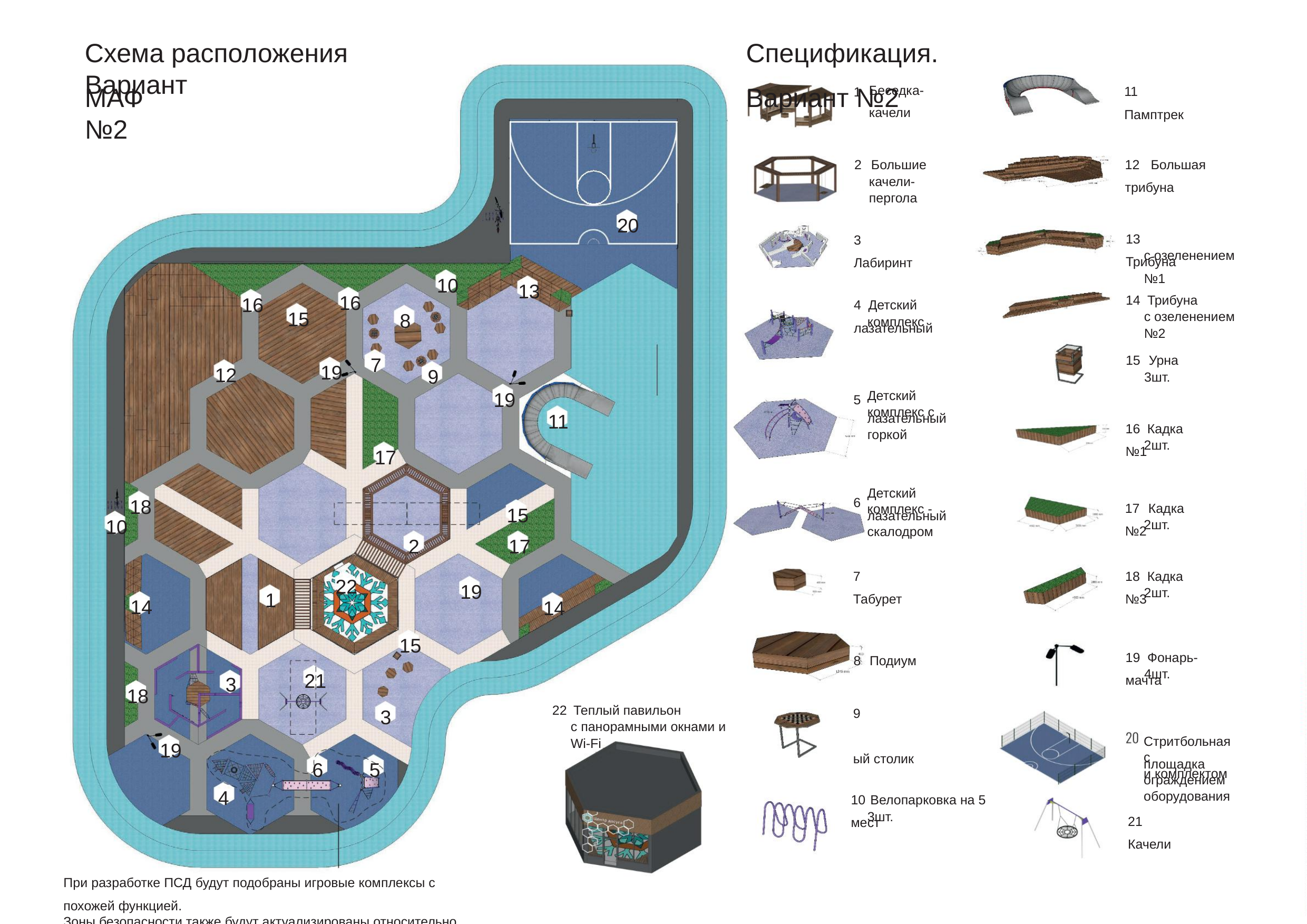

Схема расположения МАФ
Спецификация. Вариант №2
Вариант №2
Беседка-качели
11 Памптрек
1
12 Большая трибуна
2 Большие
качели-пергола
20
13 Трибуна
3 Лабиринт
с озеленением №1
10
13
16
16
14 Трибуна
с озеленением №2
4 Детский лазательный
15
8
комплекс
7
15 Урна
19
12
9
3шт.
19
Детский лазательный
5
комплекс с горкой
11
16 Кадка №1
2шт.
17
Детский лазательный
18
6
15
17
17 Кадка №2
комплекс - скалодром
10
2шт.
2
18 Кадка №3
7 Табурет
8 Подиум
22
19
1
2шт.
14
18
14
15
19 Фонарь-мачта
21
4шт.
3
3
22 Теплый павильон
с панорамными окнами и Wi-Fi
9 Ш3шатх.матный столик
Стритбольная площадка
19
с ограждением
6
5
и комплектом оборудования
4
10 Велопарковка на 5 мест
3шт.
21 Качели
При разработке ПСД будут подобраны игровые комплексы с похожей функцией.
Зоны безопасности также будут актуализированы относительно нового оборудования